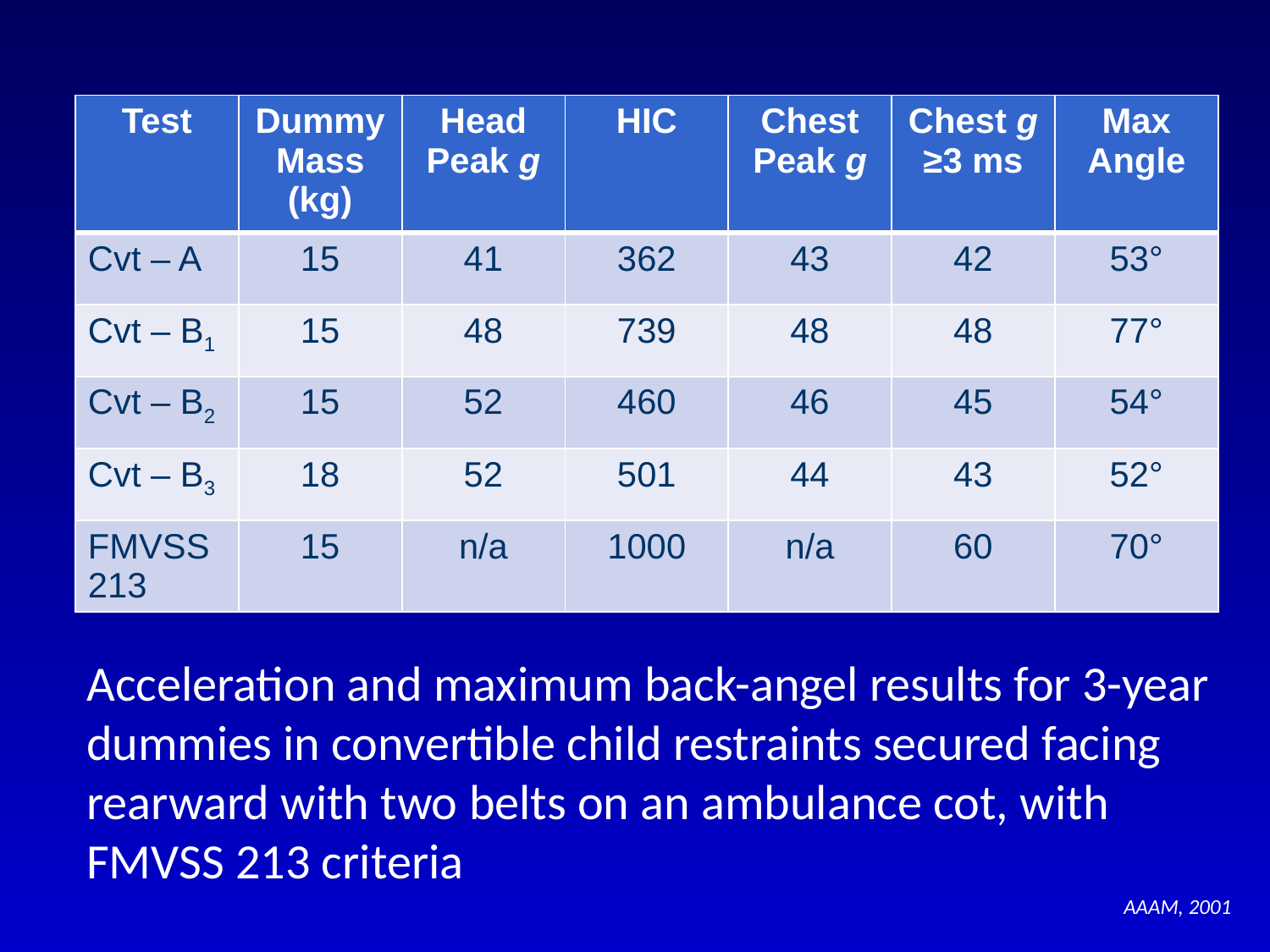

| Test | Dummy Mass (kg) | Head Peak g | HIC | Chest Peak g | Chest g ≥3 ms | Max Angle |
| --- | --- | --- | --- | --- | --- | --- |
| Cvt – A | 15 | 41 | 362 | 43 | 42 | 53° |
| Cvt – B1 | 15 | 48 | 739 | 48 | 48 | 77° |
| Cvt – B2 | 15 | 52 | 460 | 46 | 45 | 54° |
| Cvt – B3 | 18 | 52 | 501 | 44 | 43 | 52° |
| FMVSS 213 | 15 | n/a | 1000 | n/a | 60 | 70° |
Acceleration and maximum back-angel results for 3-year dummies in convertible child restraints secured facing rearward with two belts on an ambulance cot, with FMVSS 213 criteria
AAAM, 2001